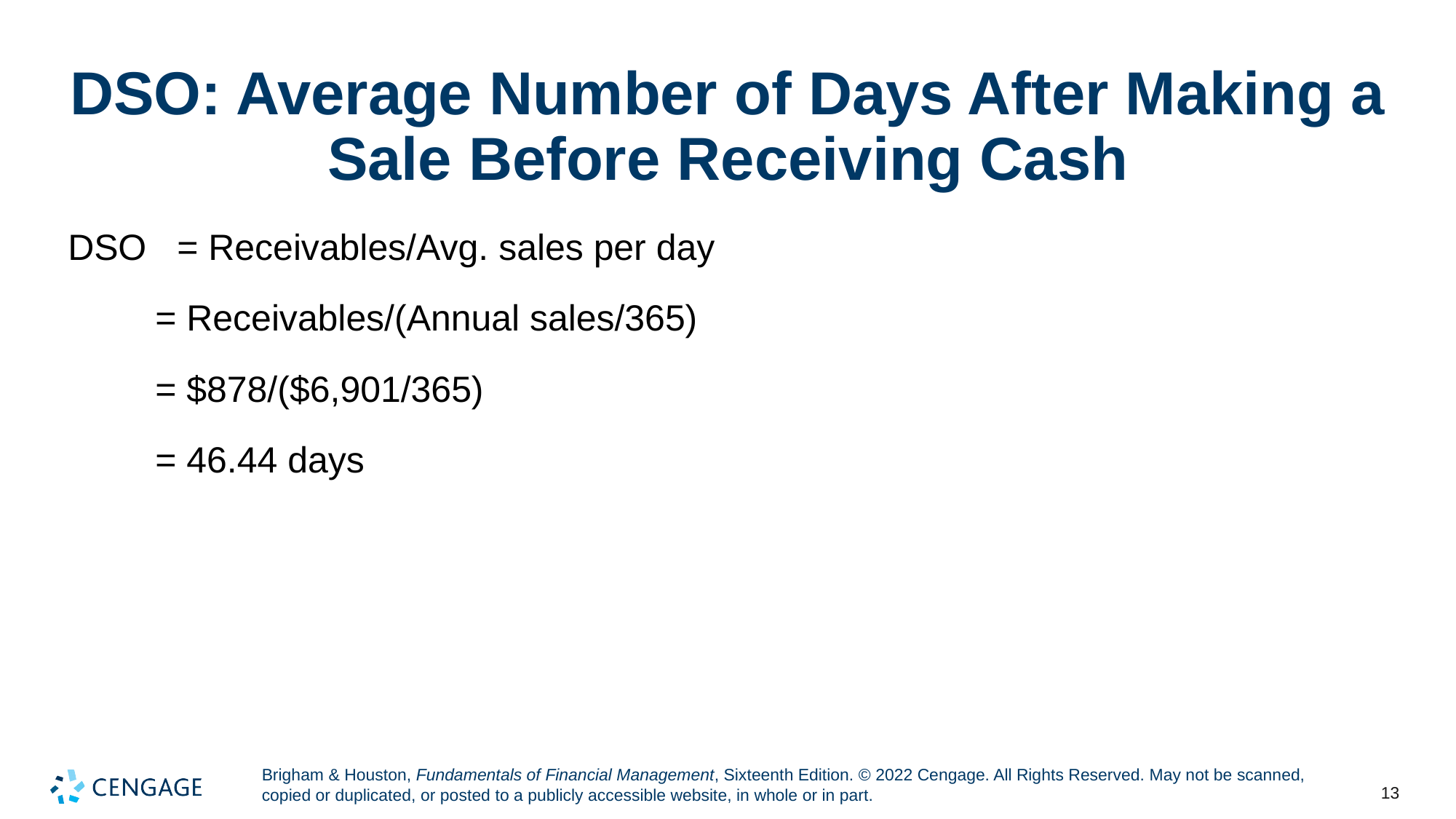

# DSO: Average Number of Days After Making a Sale Before Receiving Cash
DSO	= Receivables/Avg. sales per day
= Receivables/(Annual sales/365)
= $878/($6,901/365)
= 46.44 days